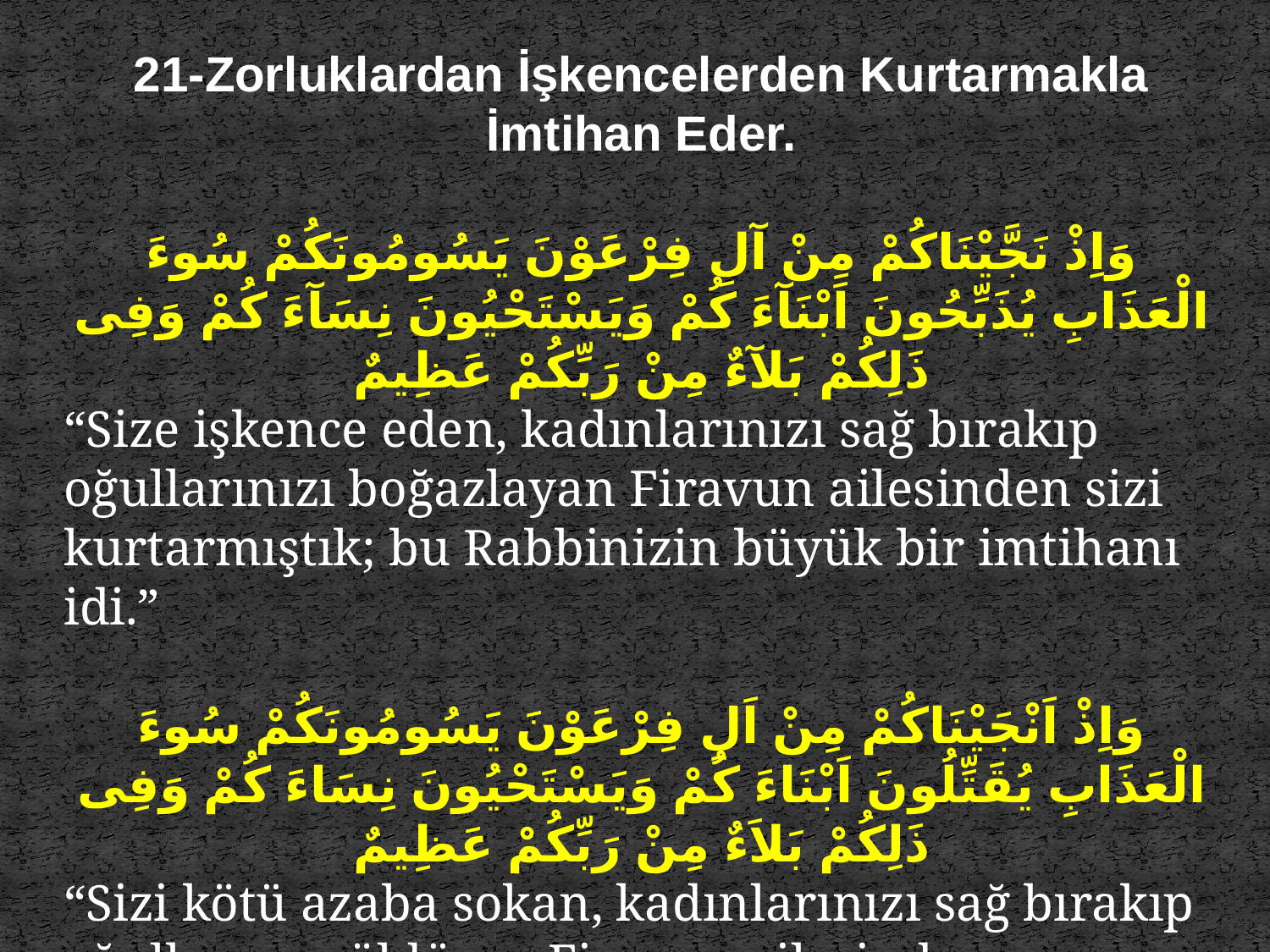

21-Zorluklardan İşkencelerden Kurtarmakla İmtihan Eder.

وَاِذْ نَجَّيْنَاكُمْ مِنْ آلِ فِرْعَوْنَ يَسُومُونَكُمْ سُوءَ الْعَذَابِ يُذَبِّحُونَ اَبْنَآءَ كُمْ وَيَسْتَحْيُونَ نِسَآءَ كُمْ وَفِى ذَلِكُمْ بَلآءٌ مِنْ رَبِّكُمْ عَظِيمٌ
“Size işkence eden, kadınlarınızı sağ bırakıp oğullarınızı boğazlayan Firavun ailesinden sizi kurtarmıştık; bu Rabbinizin büyük bir imtihanı idi.”

وَاِذْ اَنْجَيْنَاكُمْ مِنْ اَلِ فِرْعَوْنَ يَسُومُونَكُمْ سُوءَ الْعَذَابِ يُقَتِّلُونَ اَبْنَاءَ كُمْ وَيَسْتَحْيُونَ نِسَاءَ كُمْ وَفِى ذَلِكُمْ بَلاَءٌ مِنْ رَبِّكُمْ عَظِيمٌ
“Sizi kötü azaba sokan, kadınlarınızı sağ bırakıp oğullarınızı öldüren Firavun ailesinden kurtarmıştık. Bunda, size Rabbiniz tarafından büyük bir imtihan vardı.”

24